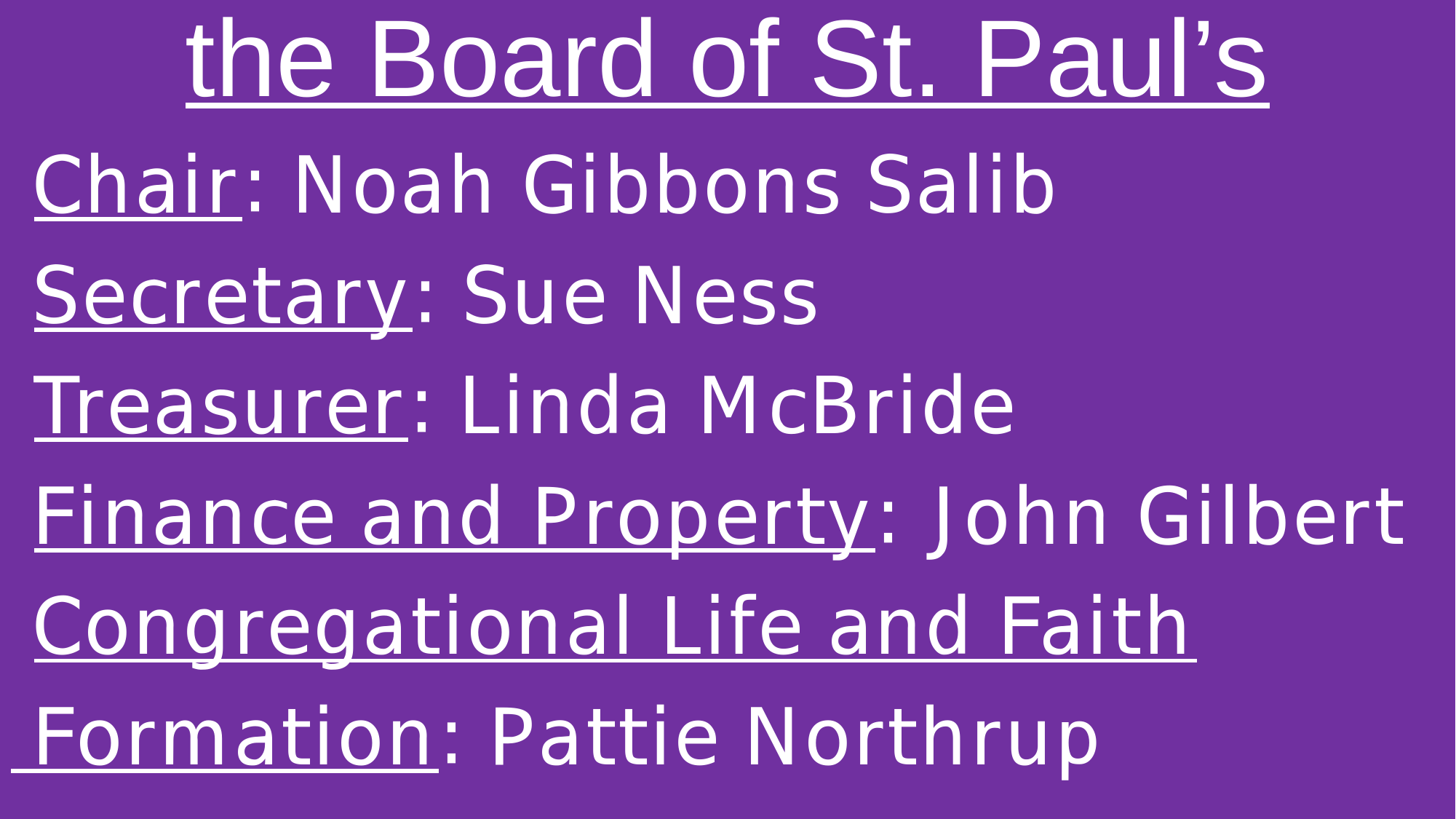

the Board of St. Paul’s
 Chair: Noah Gibbons Salib
 Secretary: Sue Ness
 Treasurer: Linda McBride
 Finance and Property: John Gilbert
 Congregational Life and Faith
 Formation: Pattie Northrup